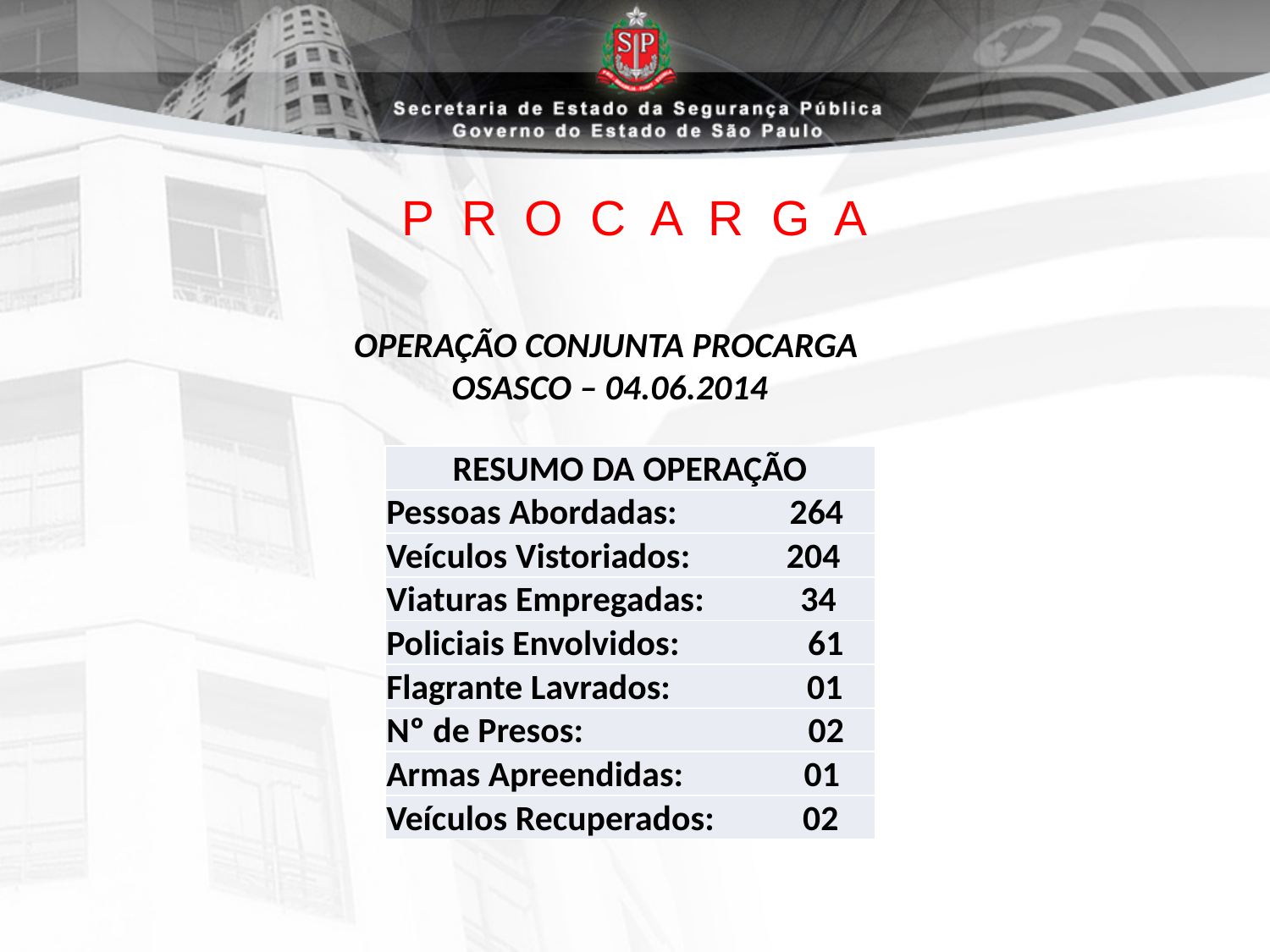

# P  R  O  C  A  R  G  A
OPERAÇÃO CONJUNTA PROCARGA
OSASCO – 04.06.2014

| RESUMO DA OPERAÇÃO |
| --- |
| Pessoas Abordadas: 264 |
| Veículos Vistoriados: 204 |
| Viaturas Empregadas: 34 |
| Policiais Envolvidos: 61 |
| Flagrante Lavrados: 01 |
| Nº de Presos: 02 |
| Armas Apreendidas: 01 |
| Veículos Recuperados: 02 |